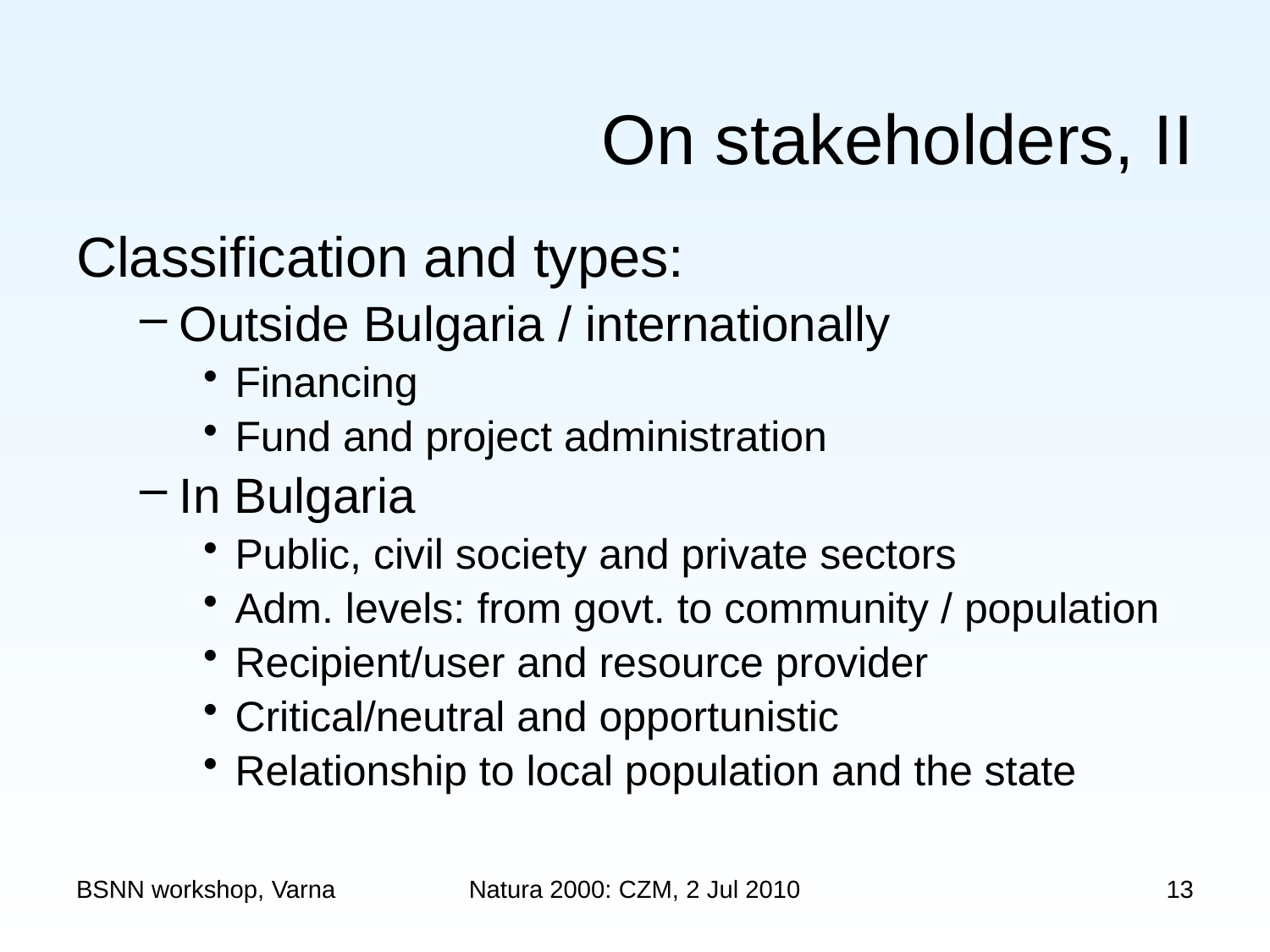

# On stakeholders, II
Classification and types:
Outside Bulgaria / internationally
Financing
Fund and project administration
In Bulgaria
Public, civil society and private sectors
Adm. levels: from govt. to community / population
Recipient/user and resource provider
Critical/neutral and opportunistic
Relationship to local population and the state
BSNN workshop, Varna
Natura 2000: CZM, 2 Jul 2010
13